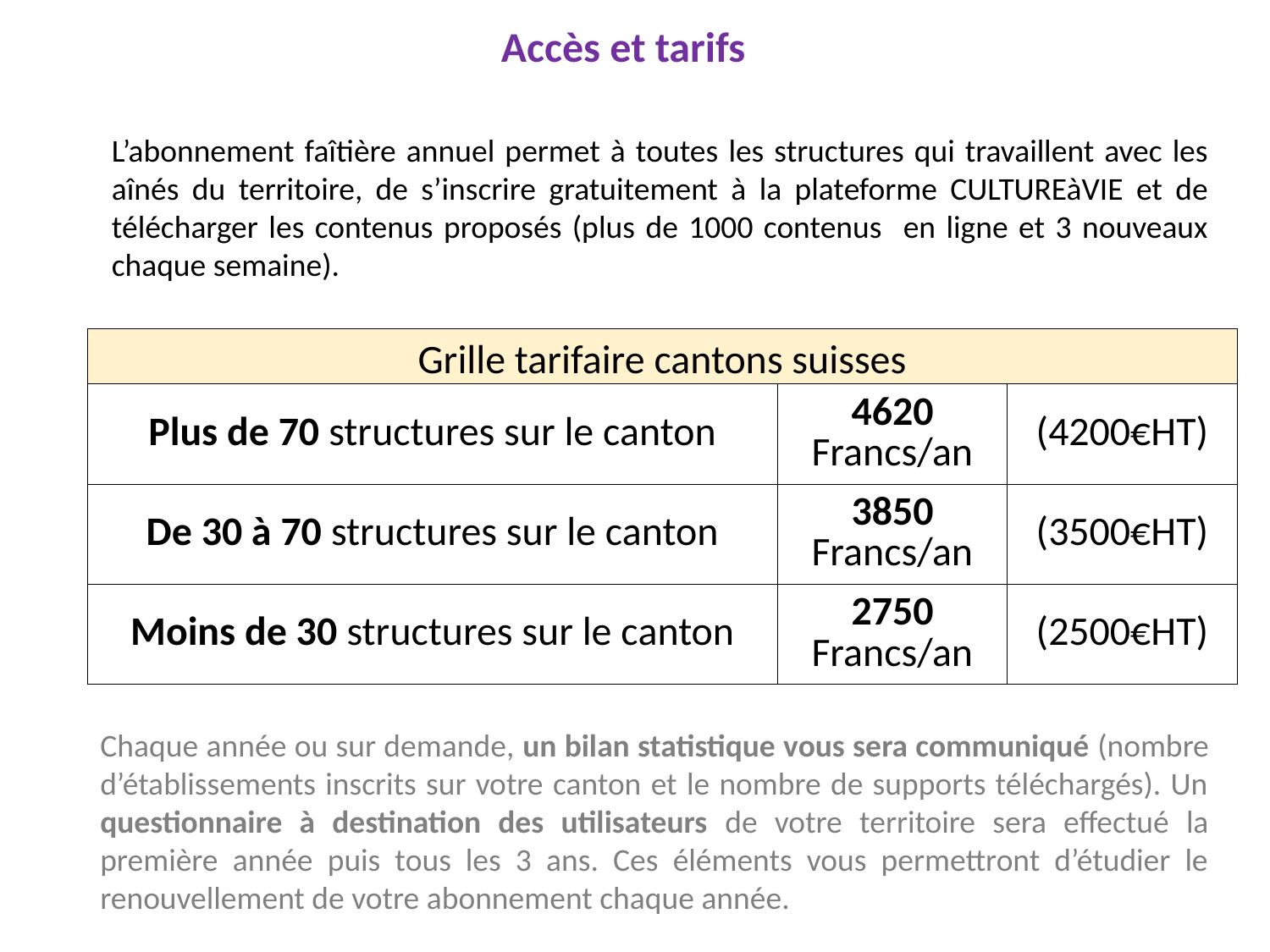

Accès et tarifs
L’abonnement faîtière annuel permet à toutes les structures qui travaillent avec les aînés du territoire, de s’inscrire gratuitement à la plateforme CULTUREàVIE et de télécharger les contenus proposés (plus de 1000 contenus  en ligne et 3 nouveaux chaque semaine).
| Grille tarifaire cantons suisses |  |  |
| --- | --- | --- |
| Plus de 70 structures sur le canton | 4620 Francs/an | (4200€HT) |
| De 30 à 70 structures sur le canton | 3850 Francs/an | (3500€HT) |
| Moins de 30 structures sur le canton | 2750 Francs/an | (2500€HT) |
Chaque année ou sur demande, un bilan statistique vous sera communiqué (nombre d’établissements inscrits sur votre canton et le nombre de supports téléchargés). Un questionnaire à destination des utilisateurs de votre territoire sera effectué la première année puis tous les 3 ans. Ces éléments vous permettront d’étudier le renouvellement de votre abonnement chaque année.